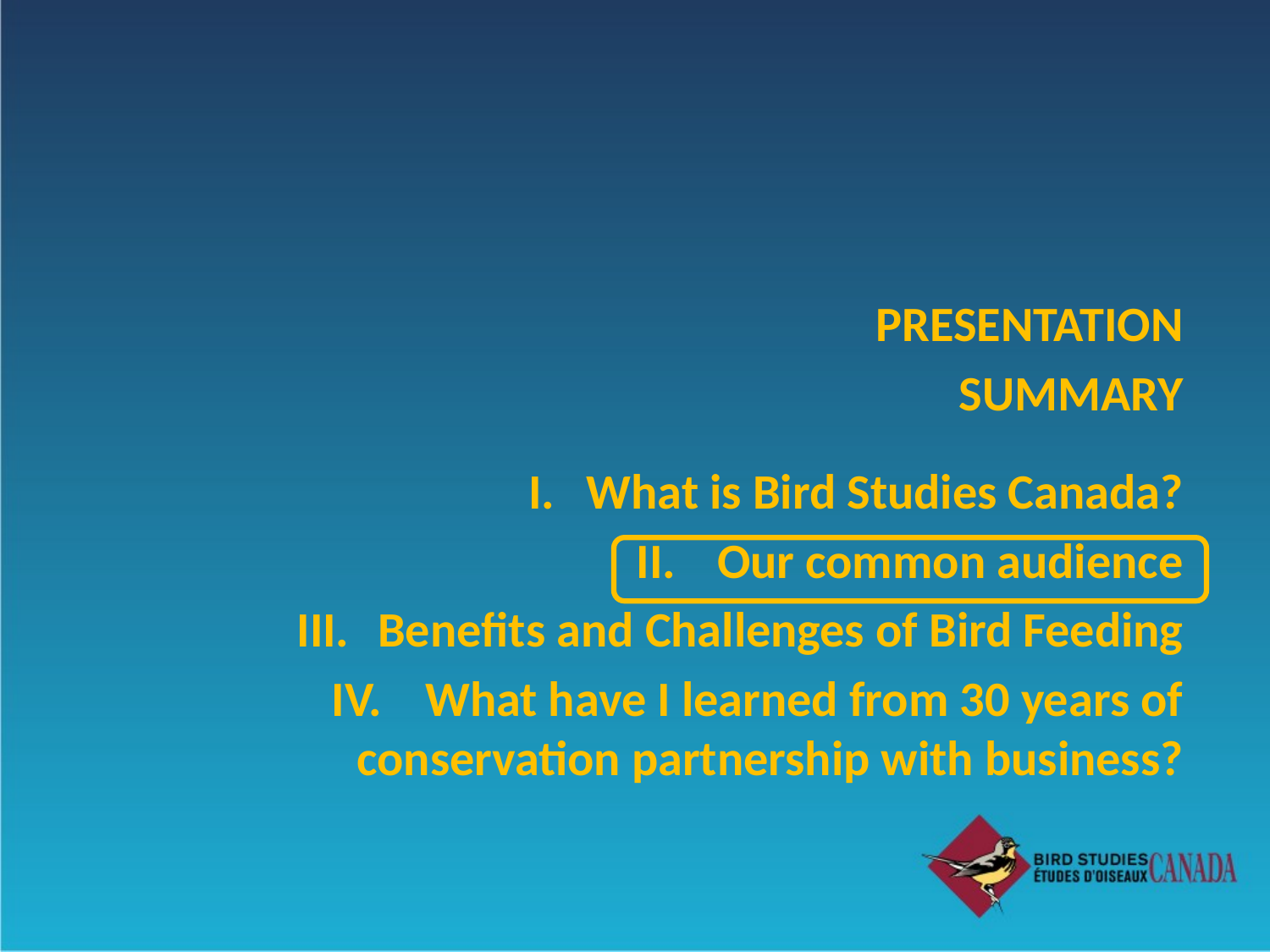

PRESENTATION
 SUMMARY

What is Bird Studies Canada?
Our common audience
Benefits and Challenges of Bird Feeding
What have I learned from 30 years of conservation partnership with business?